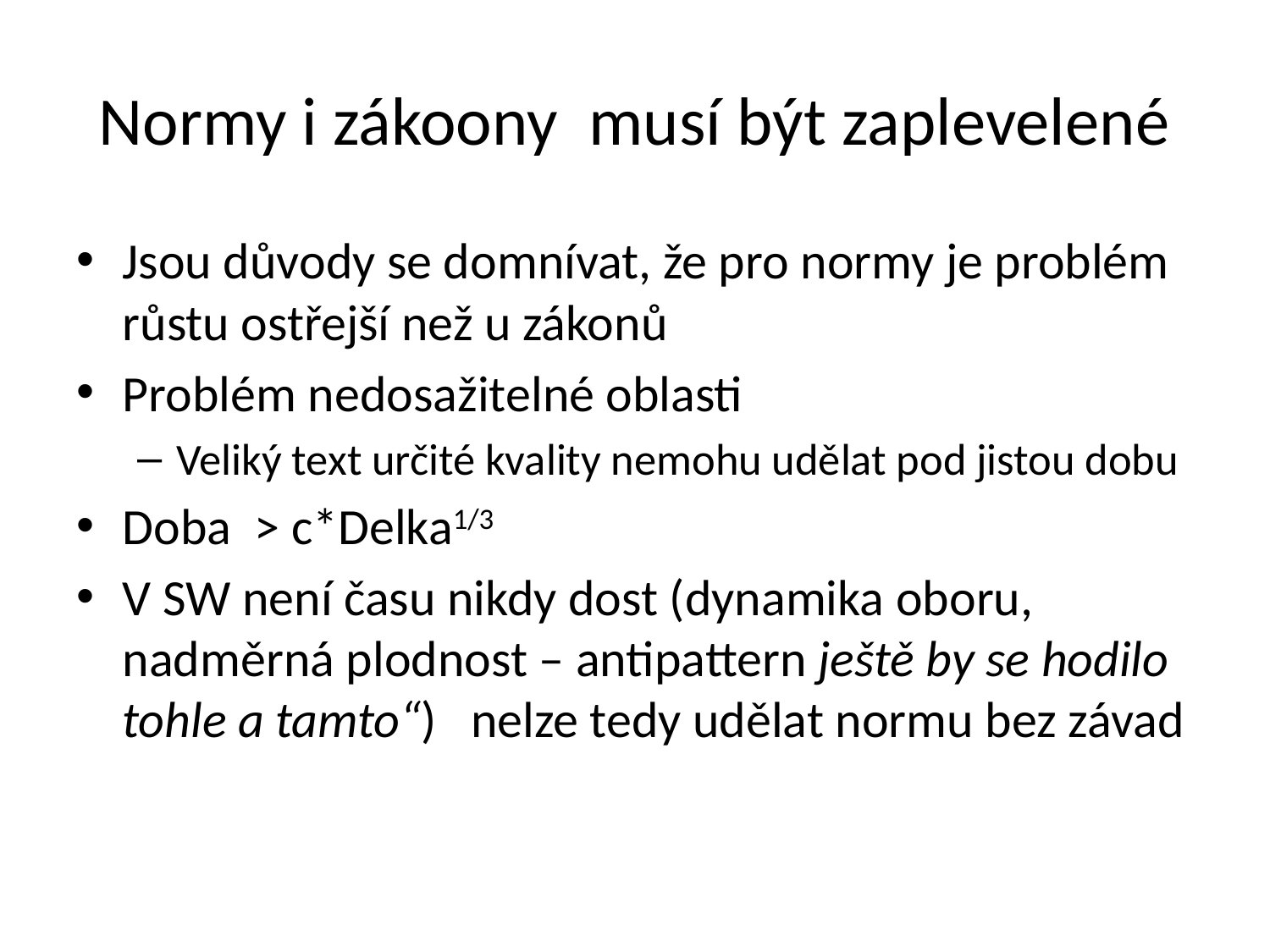

# Normy i zákoony  musí být zaplevelené
Jsou důvody se domnívat, že pro normy je problém růstu ostřejší než u zákonů
Problém nedosažitelné oblasti
Veliký text určité kvality nemohu udělat pod jistou dobu
Doba  > c*Delka1/3
V SW není času nikdy dost (dynamika oboru, nadměrná plodnost – antipattern ještě by se hodilo tohle a tamto“)   nelze tedy udělat normu bez závad